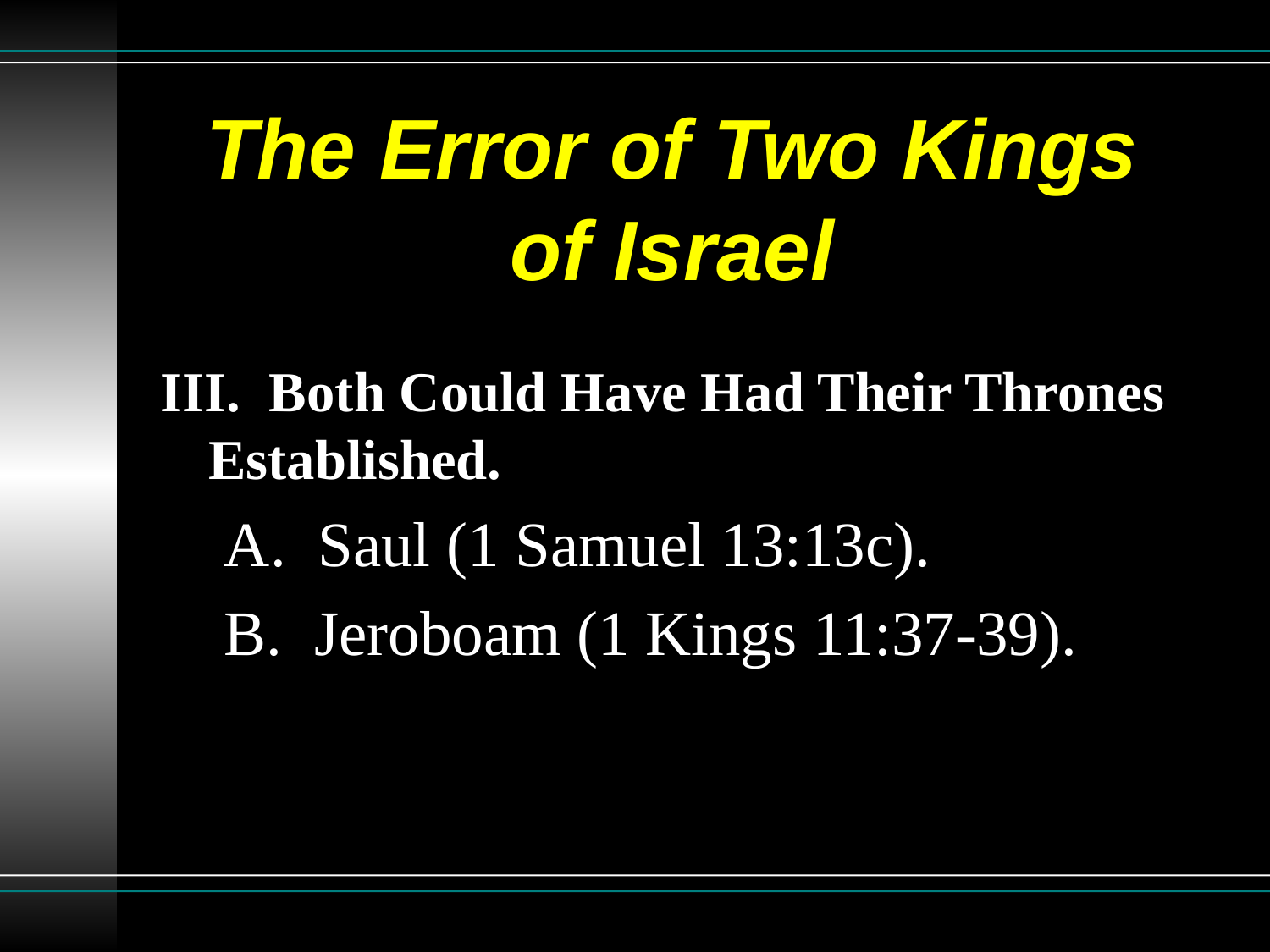

# The Error of Two Kings of Israel
III.  Both Could Have Had Their Thrones Established.
A.  Saul (1 Samuel 13:13c).
B.  Jeroboam (1 Kings 11:37-39).